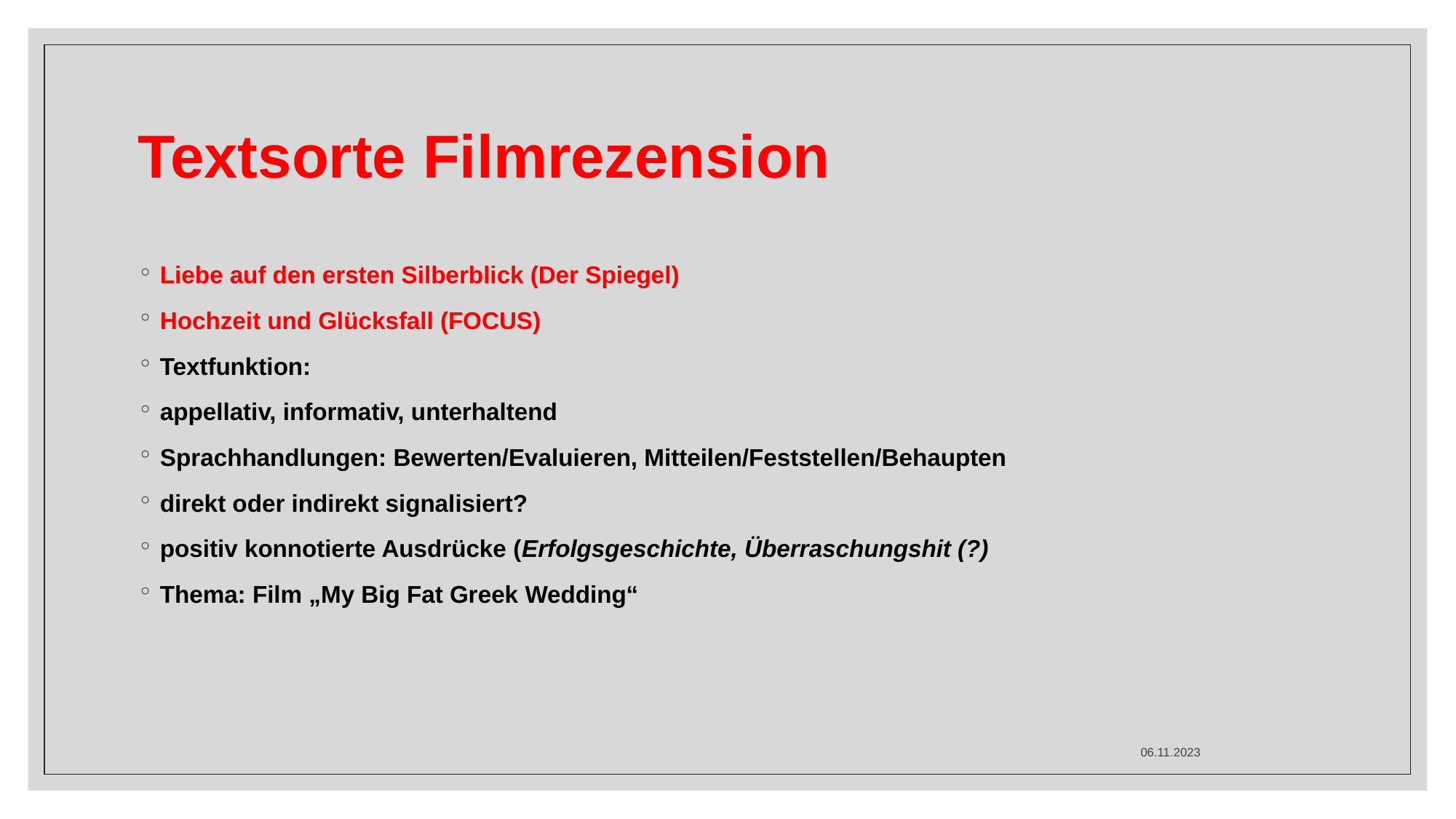

# Textsorte Filmrezension
Liebe auf den ersten Silberblick (Der Spiegel)
Hochzeit und Glücksfall (FOCUS)
Textfunktion:
appellativ, informativ, unterhaltend
Sprachhandlungen: Bewerten/Evaluieren, Mitteilen/Feststellen/Behaupten
direkt oder indirekt signalisiert?
positiv konnotierte Ausdrücke (Erfolgsgeschichte, Überraschungshit (?)
Thema: Film „My Big Fat Greek Wedding“

06.11.2023